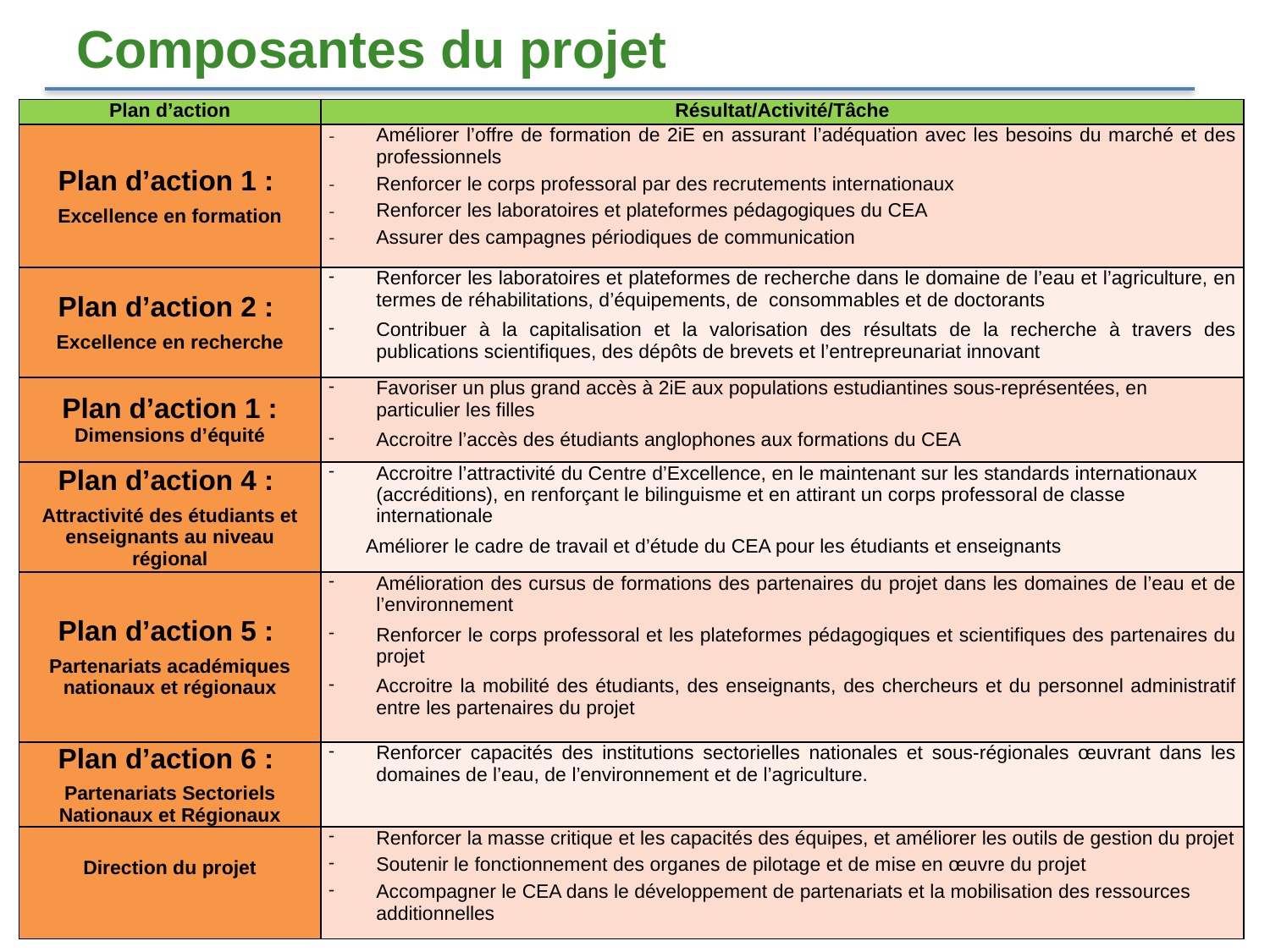

# Composantes du projet
| Plan d’action | Résultat/Activité/Tâche |
| --- | --- |
| Plan d’action 1 : Excellence en formation | Améliorer l’offre de formation de 2iE en assurant l’adéquation avec les besoins du marché et des professionnels Renforcer le corps professoral par des recrutements internationaux Renforcer les laboratoires et plateformes pédagogiques du CEA Assurer des campagnes périodiques de communication |
| Plan d’action 2 : Excellence en recherche | Renforcer les laboratoires et plateformes de recherche dans le domaine de l’eau et l’agriculture, en termes de réhabilitations, d’équipements, de consommables et de doctorants Contribuer à la capitalisation et la valorisation des résultats de la recherche à travers des publications scientifiques, des dépôts de brevets et l’entrepreunariat innovant |
| Plan d’action 1 : Dimensions d’équité | Favoriser un plus grand accès à 2iE aux populations estudiantines sous-représentées, en particulier les filles Accroitre l’accès des étudiants anglophones aux formations du CEA |
| Plan d’action 4 : Attractivité des étudiants et enseignants au niveau régional | Accroitre l’attractivité du Centre d’Excellence, en le maintenant sur les standards internationaux (accréditions), en renforçant le bilinguisme et en attirant un corps professoral de classe internationale  Améliorer le cadre de travail et d’étude du CEA pour les étudiants et enseignants |
| Plan d’action 5 : Partenariats académiques nationaux et régionaux | Amélioration des cursus de formations des partenaires du projet dans les domaines de l’eau et de l’environnement Renforcer le corps professoral et les plateformes pédagogiques et scientifiques des partenaires du projet Accroitre la mobilité des étudiants, des enseignants, des chercheurs et du personnel administratif entre les partenaires du projet |
| Plan d’action 6 : Partenariats Sectoriels Nationaux et Régionaux | Renforcer capacités des institutions sectorielles nationales et sous-régionales œuvrant dans les domaines de l’eau, de l’environnement et de l’agriculture. |
| Direction du projet | Renforcer la masse critique et les capacités des équipes, et améliorer les outils de gestion du projet Soutenir le fonctionnement des organes de pilotage et de mise en œuvre du projet Accompagner le CEA dans le développement de partenariats et la mobilisation des ressources additionnelles |
4
16.11.16